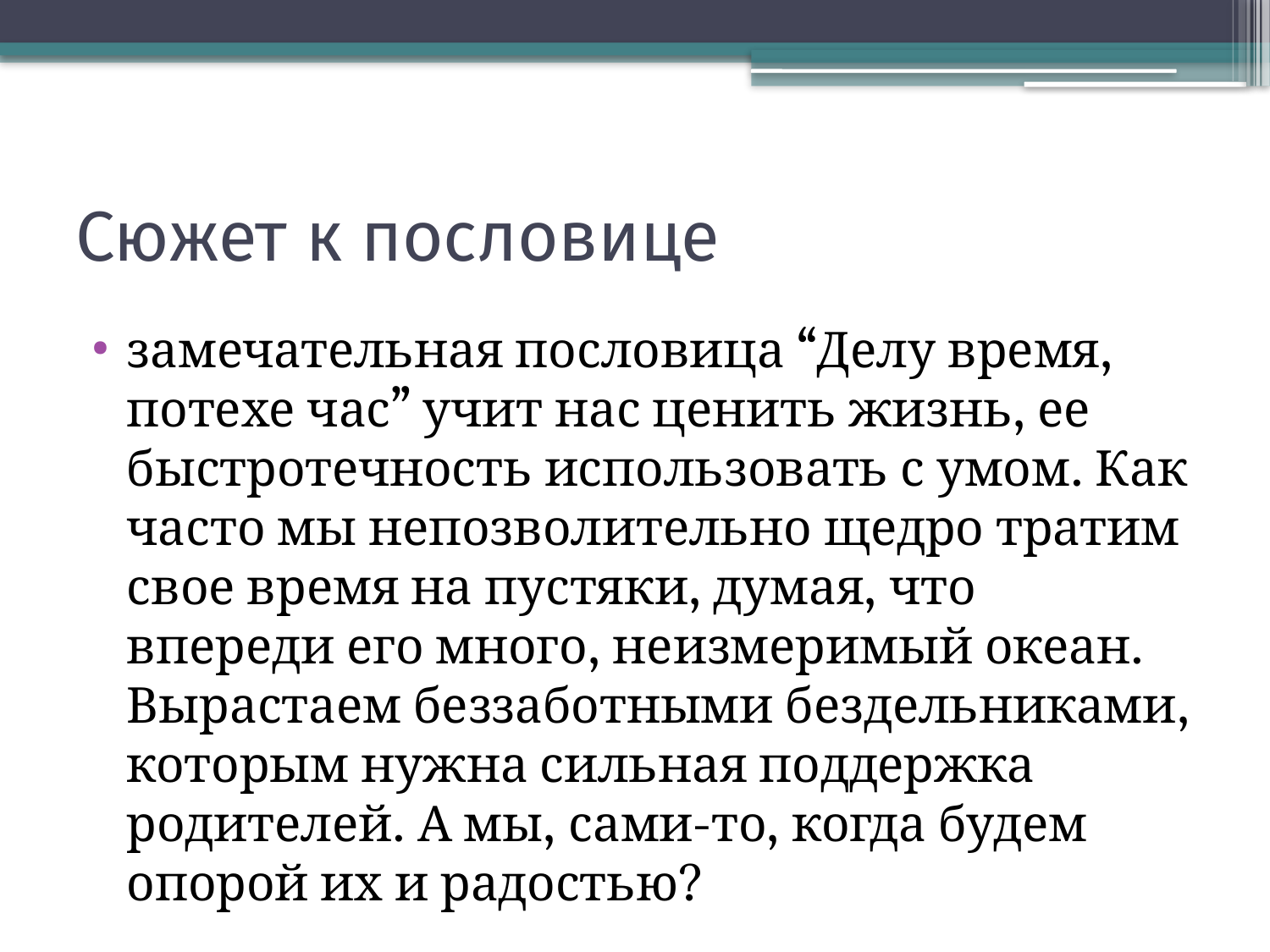

# Сюжет к пословице
замечательная пословица “Делу время, потехе час” учит нас ценить жизнь, ее быстротечность использовать с умом. Как часто мы непозволительно щедро тратим свое время на пустяки, думая, что впереди его много, неизмеримый океан. Вырастаем беззаботными бездельниками, которым нужна сильная поддержка родителей. А мы, сами-то, когда будем опорой их и радостью?